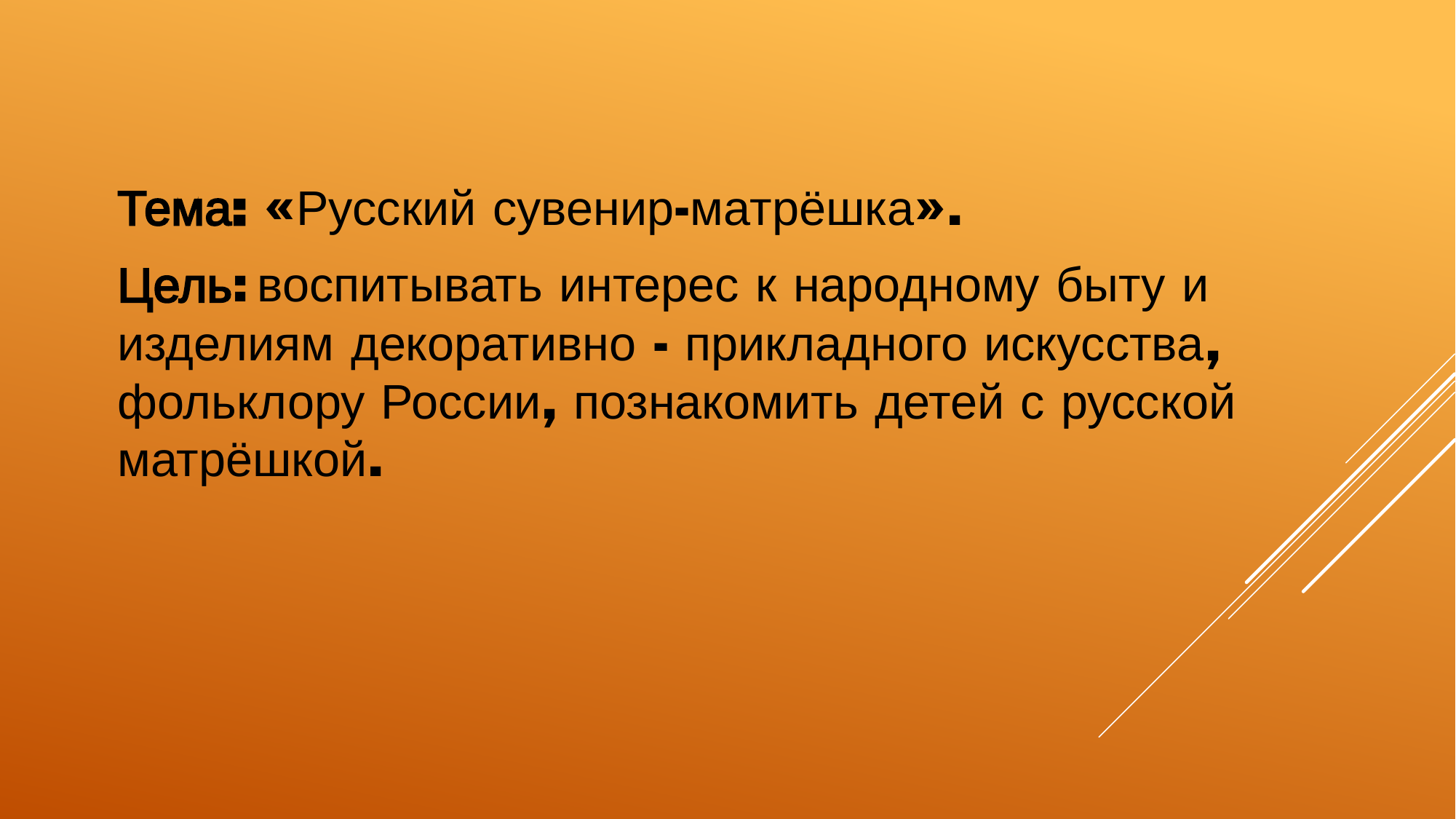

Тема: «Русский сувенир-матрёшка».
Цель: воспитывать интерес к народному быту и изделиям декоративно - прикладного искусства, фольклору России, познакомить детей с русской матрёшкой.